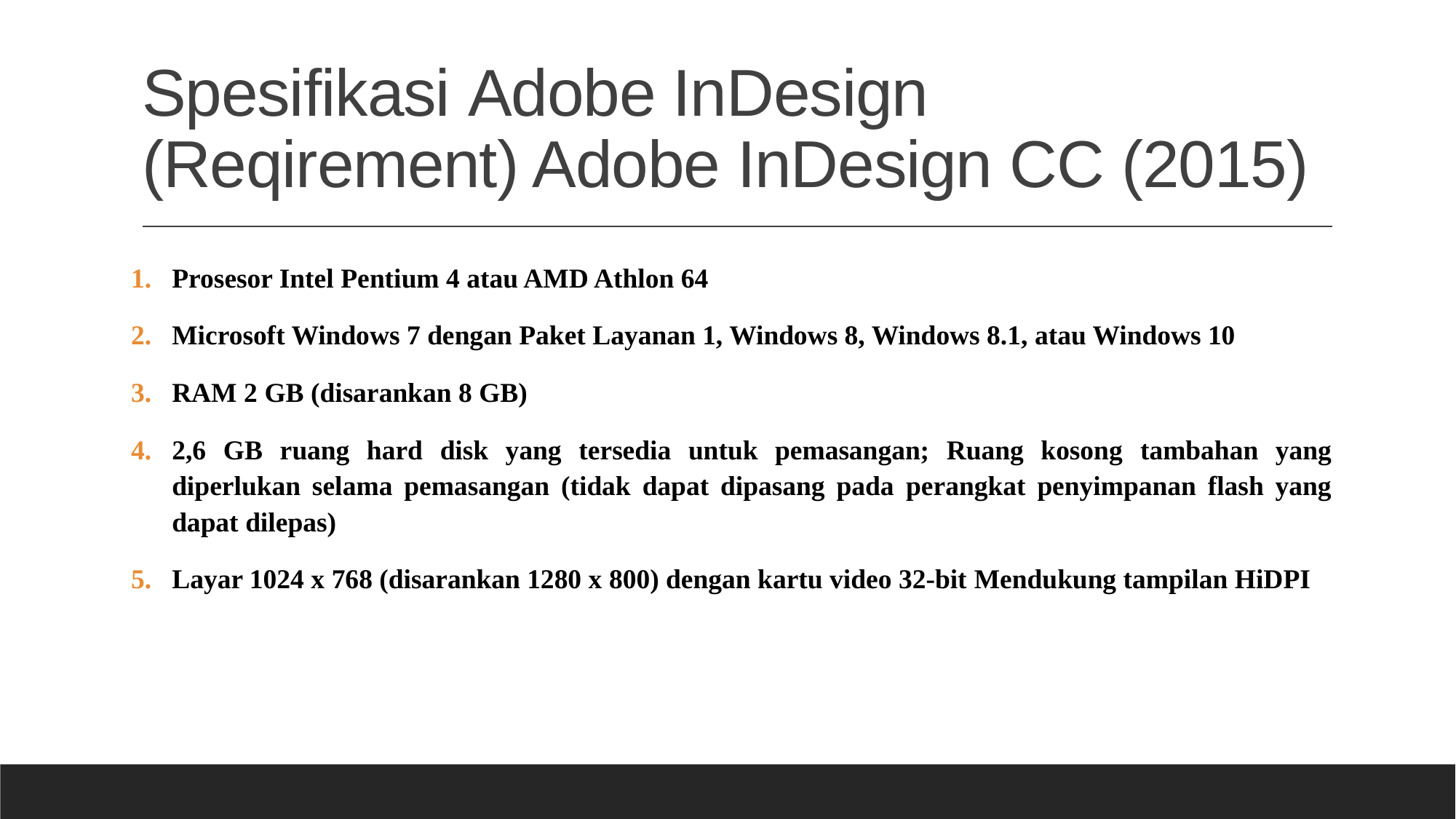

# Spesifikasi Adobe InDesign (Reqirement) Adobe InDesign CC (2015)
Prosesor Intel Pentium 4 atau AMD Athlon 64
Microsoft Windows 7 dengan Paket Layanan 1, Windows 8, Windows 8.1, atau Windows 10
RAM 2 GB (disarankan 8 GB)
2,6 GB ruang hard disk yang tersedia untuk pemasangan; Ruang kosong tambahan yang diperlukan selama pemasangan (tidak dapat dipasang pada perangkat penyimpanan flash yang dapat dilepas)
Layar 1024 x 768 (disarankan 1280 x 800) dengan kartu video 32-bit Mendukung tampilan HiDPI